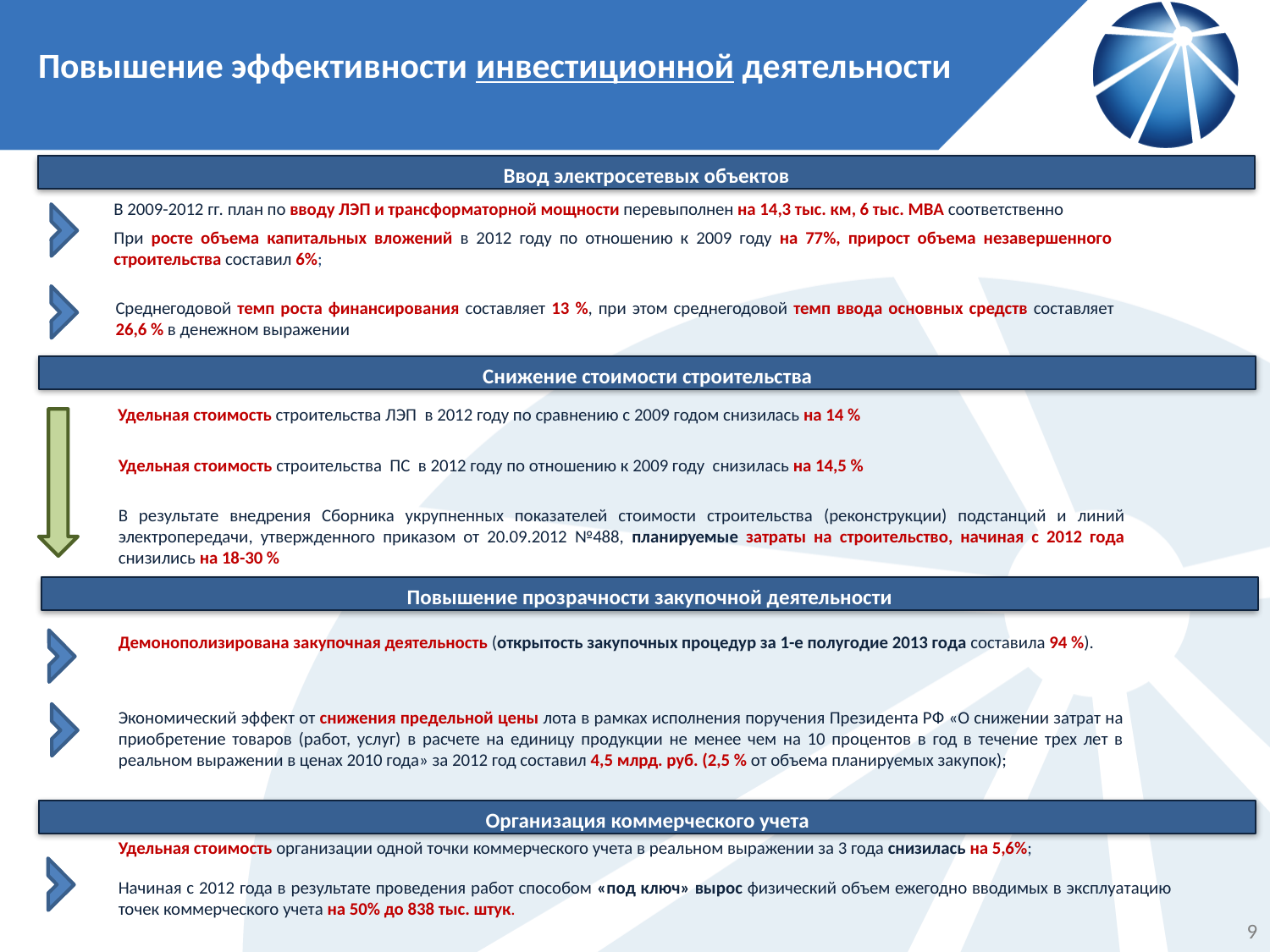

Повышение эффективности инвестиционной деятельности
Ввод электросетевых объектов
В 2009-2012 гг. план по вводу ЛЭП и трансформаторной мощности перевыполнен на 14,3 тыс. км, 6 тыс. МВА соответственно

При росте объема капитальных вложений в 2012 году по отношению к 2009 году на 77%, прирост объема незавершенного строительства составил 6%;
Среднегодовой темп роста финансирования составляет 13 %, при этом среднегодовой темп ввода основных средств составляет 26,6 % в денежном выражении

Снижение стоимости строительства
Удельная стоимость строительства ЛЭП  в 2012 году по сравнению с 2009 годом снизилась на 14 %

Удельная стоимость строительства  ПС  в 2012 году по отношению к 2009 году  снизилась на 14,5 %
В результате внедрения Сборника укрупненных показателей стоимости строительства (реконструкции) подстанций и линий электропередачи, утвержденного приказом от 20.09.2012 №488, планируемые затраты на строительство, начиная с 2012 года снизились на 18-30 %
Повышение прозрачности закупочной деятельности
Демонополизирована закупочная деятельность (открытость закупочных процедур за 1-е полугодие 2013 года составила 94 %).

Экономический эффект от снижения предельной цены лота в рамках исполнения поручения Президента РФ «О снижении затрат на приобретение товаров (работ, услуг) в расчете на единицу продукции не менее чем на 10 процентов в год в течение трех лет в реальном выражении в ценах 2010 года» за 2012 год составил 4,5 млрд. руб. (2,5 % от объема планируемых закупок);

Организация коммерческого учета
Удельная стоимость организации одной точки коммерческого учета в реальном выражении за 3 года снизилась на 5,6%;

Начиная с 2012 года в результате проведения работ способом «под ключ» вырос физический объем ежегодно вводимых в эксплуатацию точек коммерческого учета на 50% до 838 тыс. штук.
9